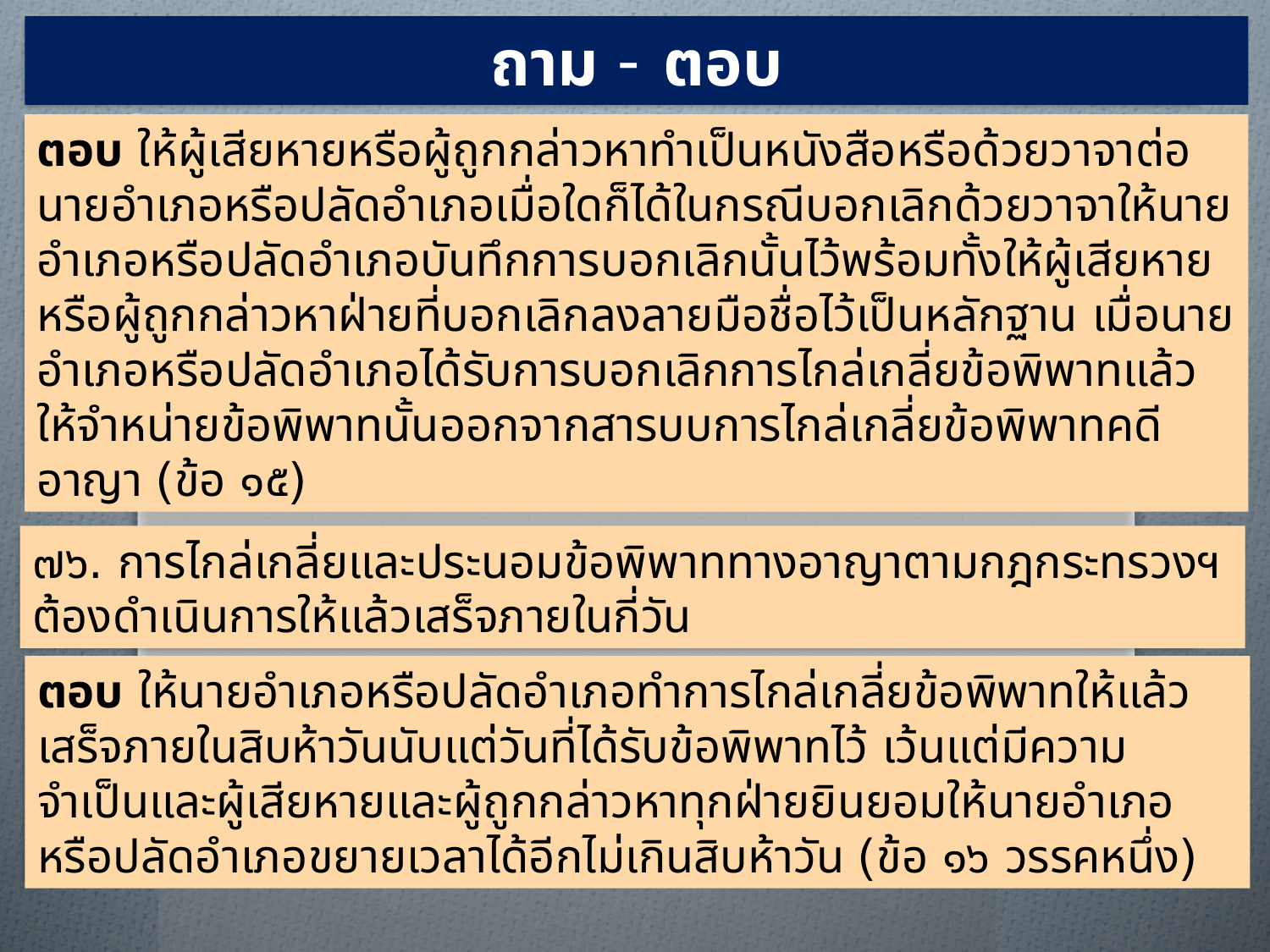

ถาม - ตอบ
ตอบ ให้ผู้เสียหายหรือผู้ถูกกล่าวหาทำเป็นหนังสือหรือด้วยวาจาต่อนายอำเภอหรือปลัดอำเภอเมื่อใดก็ได้ในกรณีบอกเลิกด้วยวาจาให้นายอำเภอหรือปลัดอำเภอบันทึกการบอกเลิกนั้นไว้พร้อมทั้งให้ผู้เสียหายหรือผู้ถูกกล่าวหาฝ่ายที่บอกเลิกลงลายมือชื่อไว้เป็นหลักฐาน เมื่อนายอำเภอหรือปลัดอำเภอได้รับการบอกเลิกการไกล่เกลี่ยข้อพิพาทแล้ว ให้จำหน่ายข้อพิพาทนั้นออกจากสารบบการไกล่เกลี่ยข้อพิพาทคดีอาญา (ข้อ ๑๕)
๗๖. การไกล่เกลี่ยและประนอมข้อพิพาททางอาญาตามกฎกระทรวงฯ ต้องดำเนินการให้แล้วเสร็จภายในกี่วัน
ตอบ ให้นายอำเภอหรือปลัดอำเภอทำการไกล่เกลี่ยข้อพิพาทให้แล้วเสร็จภายในสิบห้าวันนับแต่วันที่ได้รับข้อพิพาทไว้ เว้นแต่มีความจำเป็นและผู้เสียหายและผู้ถูกกล่าวหาทุกฝ่ายยินยอมให้นายอำเภอหรือปลัดอำเภอขยายเวลาได้อีกไม่เกินสิบห้าวัน (ข้อ ๑๖ วรรคหนึ่ง)